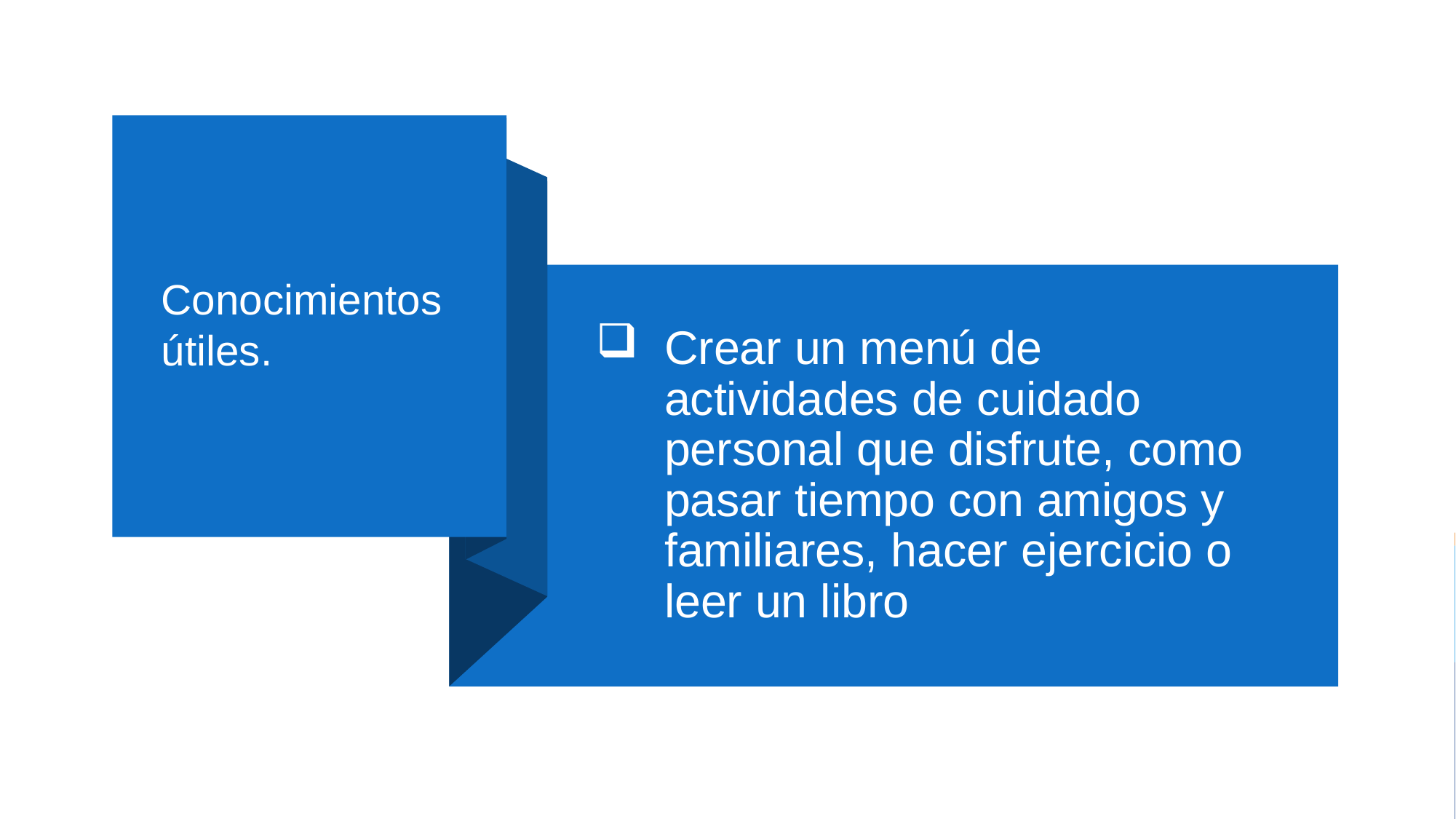

Conocimientos útiles.

# Crear un menú de actividades de cuidado personal que disfrute, como pasar tiempo con amigos y familiares, hacer ejercicio o leer un libro